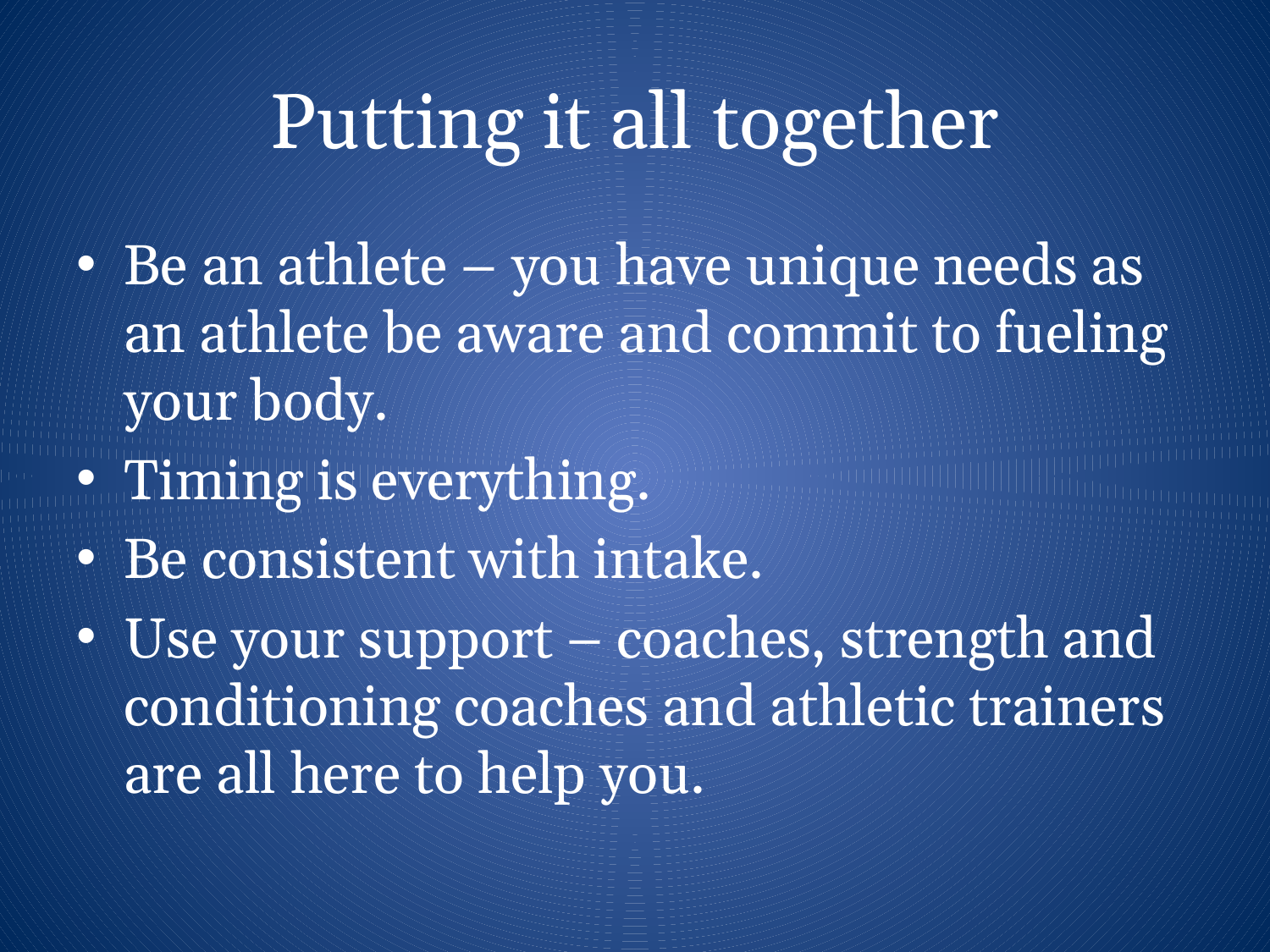

# Putting it all together
Be an athlete – you have unique needs as an athlete be aware and commit to fueling your body.
Timing is everything.
Be consistent with intake.
Use your support – coaches, strength and conditioning coaches and athletic trainers are all here to help you.